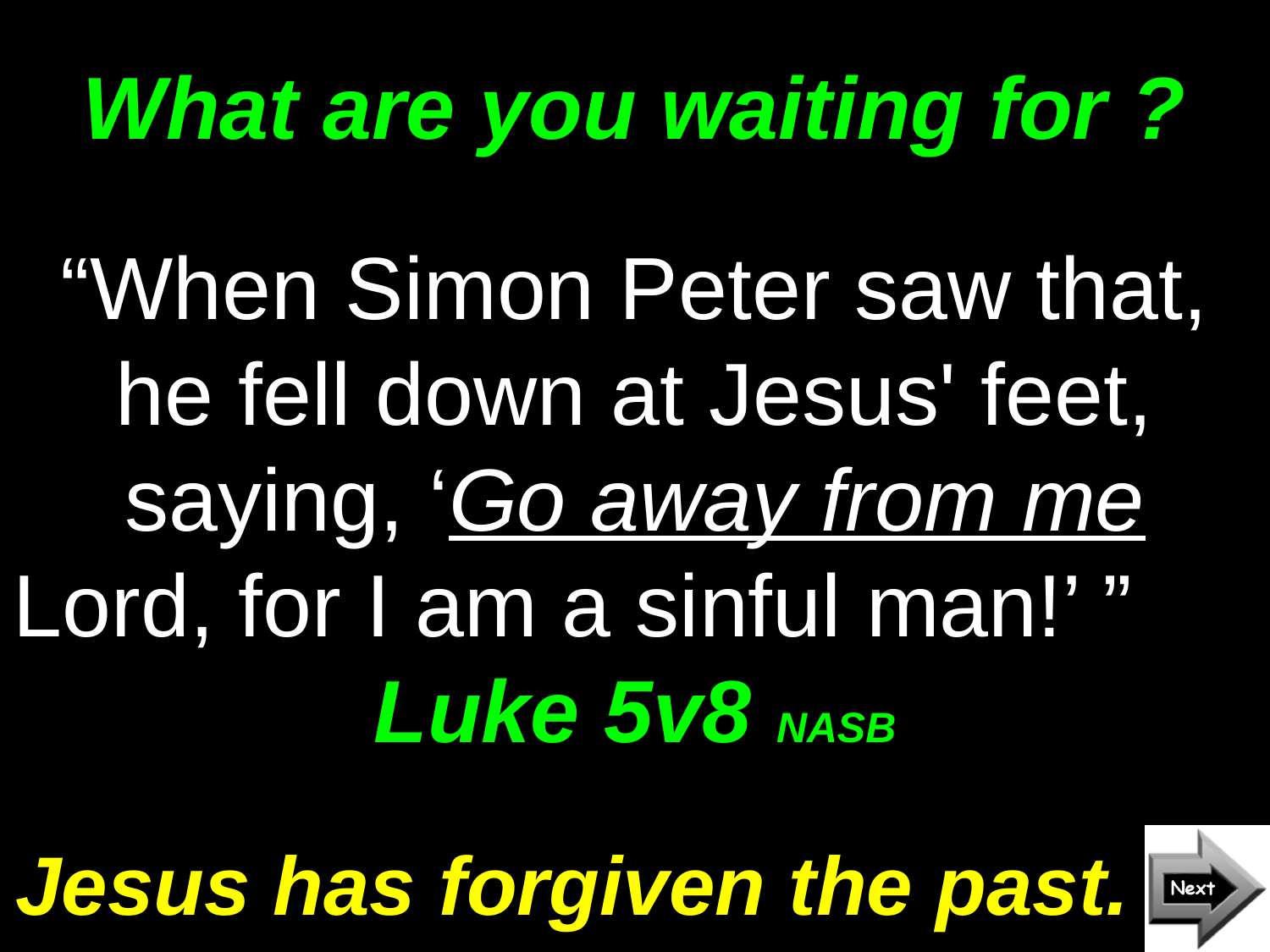

# What are you waiting for ?
“When Simon Peter saw that, he fell down at Jesus' feet, saying, ‘Go away from me Lord, for I am a sinful man!’ ”      Luke 5v8 NASB
Jesus has forgiven the past.